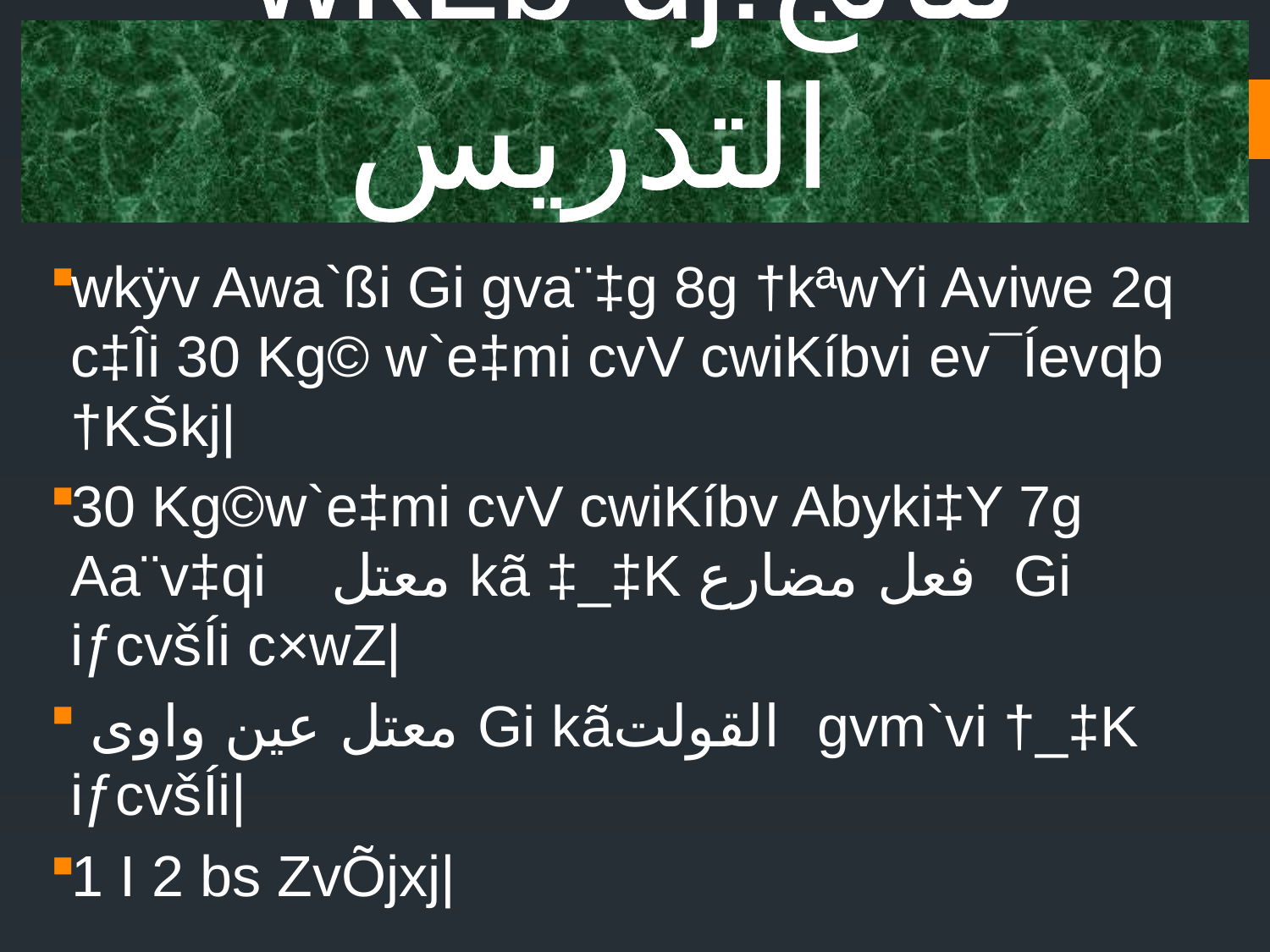

wkLb dj:نتائج التدريس
wkÿv Awa`ßi Gi gva¨‡g 8g †kªwYi Aviwe 2q c‡Îi 30 Kg© w`e‡mi cvV cwiKíbvi ev¯Íevqb †KŠkj|
30 Kg©w`e‡mi cvV cwiKíbv Abyki‡Y 7g Aa¨v‡qi    معتل kã ‡_‡K فعل مضارع  Gi iƒcvšÍi c×wZ|
 معتل عين واوى Gi kãالقولت  gvm`vi †_‡K iƒcvšÍi|
1 I 2 bs ZvÕjxj|